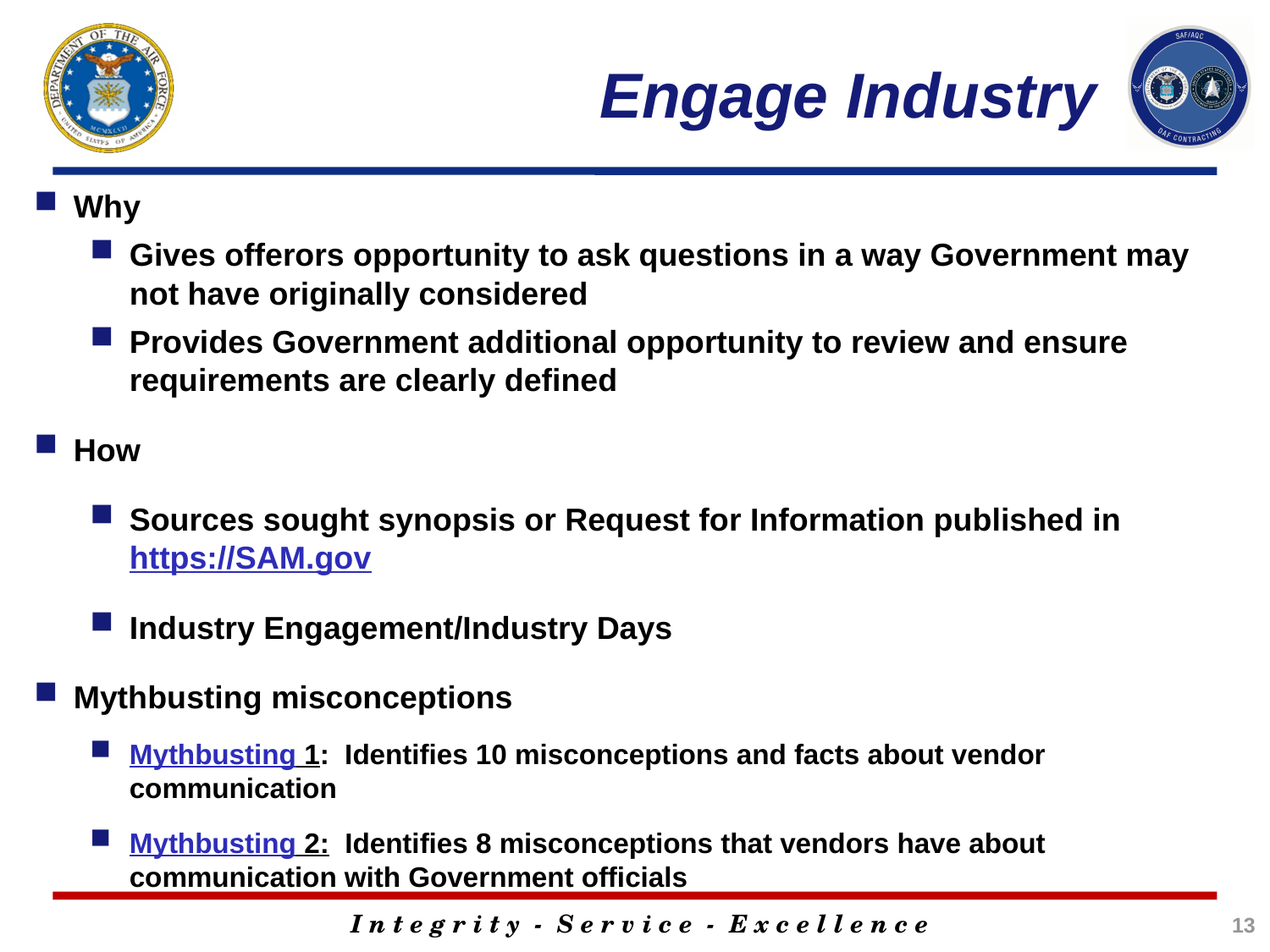

# Engage Industry
Why
Gives offerors opportunity to ask questions in a way Government may not have originally considered
Provides Government additional opportunity to review and ensure requirements are clearly defined
How
Sources sought synopsis or Request for Information published in https://SAM.gov
Industry Engagement/Industry Days
Mythbusting misconceptions
Mythbusting 1:  Identifies 10 misconceptions and facts about vendor communication
Mythbusting 2:  Identifies 8 misconceptions that vendors have about communication with Government officials
13